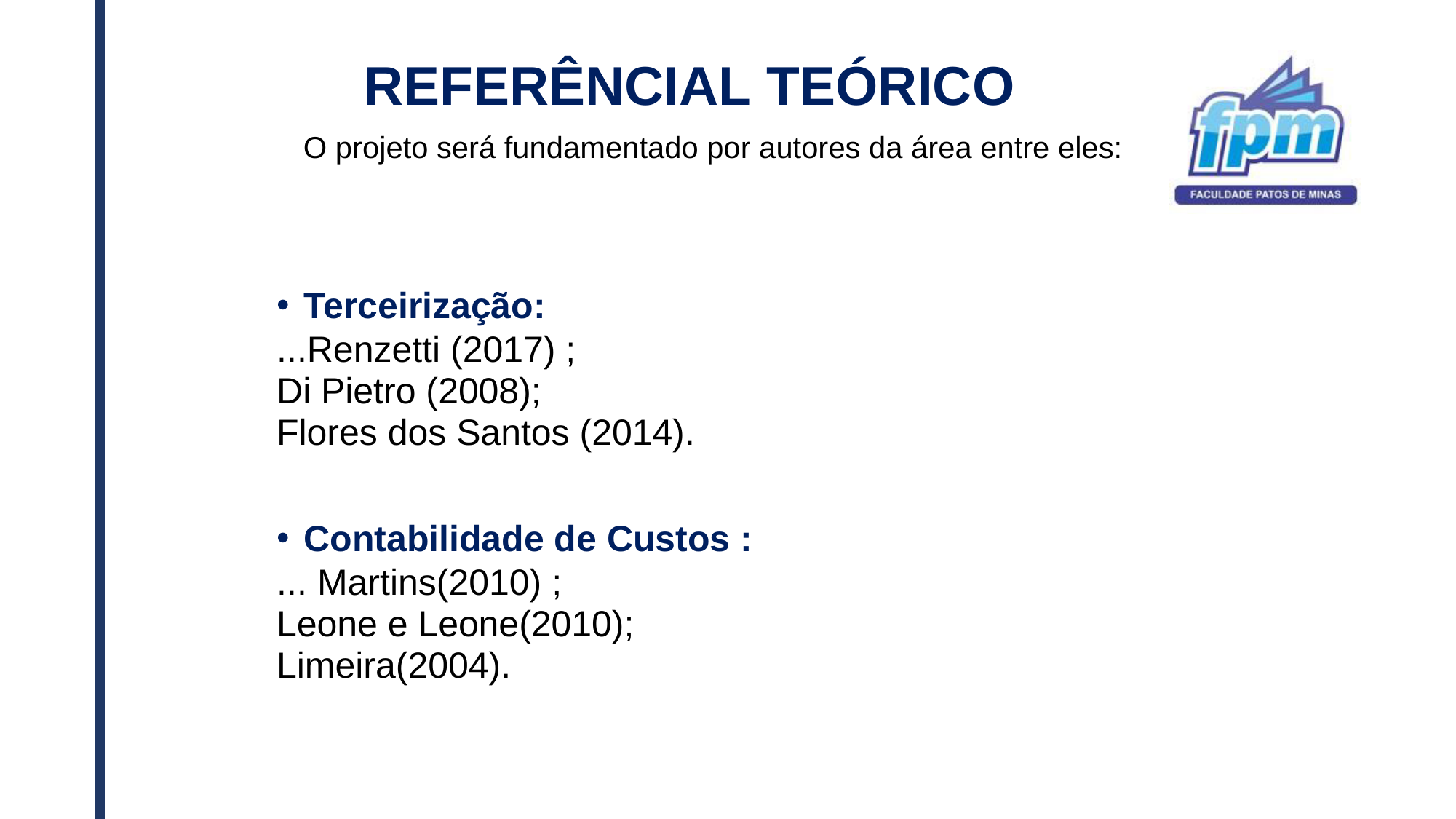

# REFERÊNCIAL TEÓRICO
O projeto será fundamentado por autores da área entre eles:
Terceirização:
...Renzetti (2017) ;
Di Pietro (2008);
Flores dos Santos (2014).

Contabilidade de Custos :
... Martins(2010) ;
Leone e Leone(2010);
Limeira(2004).